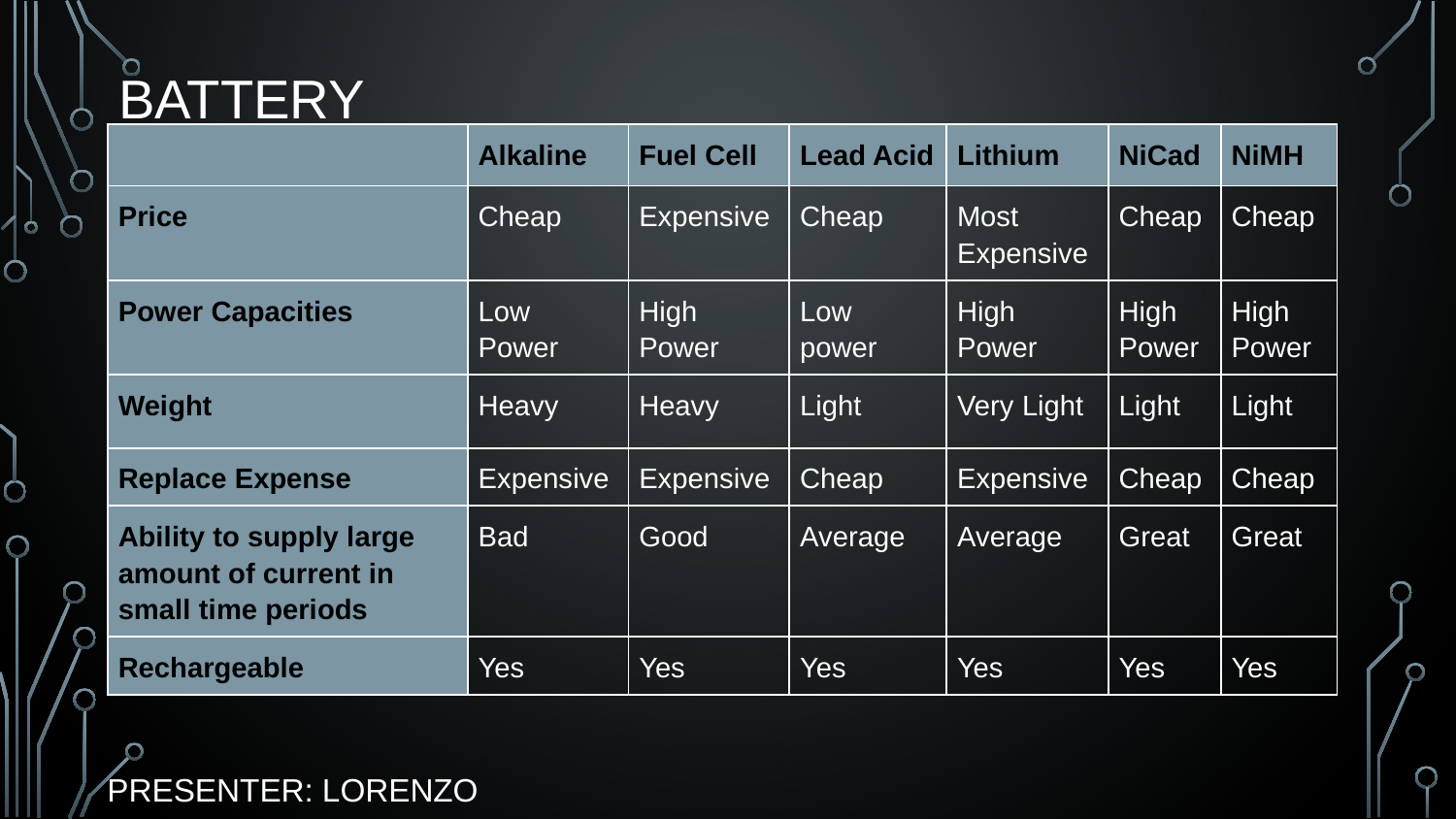

# BATTERY
|  | Alkaline | Fuel Cell | Lead Acid | Lithium | NiCad | NiMH |
| --- | --- | --- | --- | --- | --- | --- |
| Price | Cheap | Expensive | Cheap | Most Expensive | Cheap | Cheap |
| Power Capacities | Low Power | High Power | Low power | High Power | High Power | High Power |
| Weight | Heavy | Heavy | Light | Very Light | Light | Light |
| Replace Expense | Expensive | Expensive | Cheap | Expensive | Cheap | Cheap |
| Ability to supply large amount of current in small time periods | Bad | Good | Average | Average | Great | Great |
| Rechargeable | Yes | Yes | Yes | Yes | Yes | Yes |
PRESENTER: LORENZO